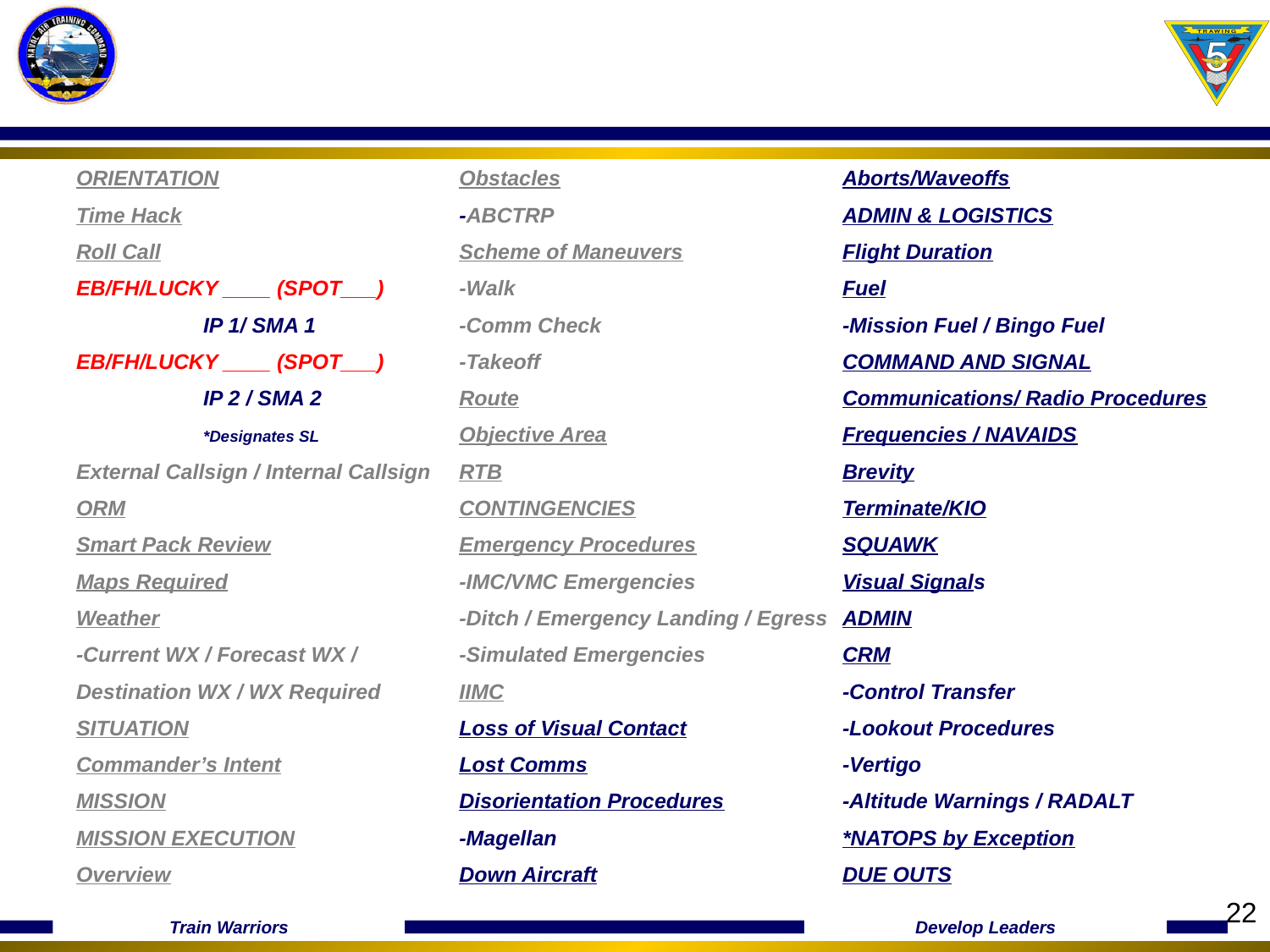

#
ORIENTATION
Time Hack
Roll Call
EB/FH/LUCKY ____ (SPOT___)
	IP 1/ SMA 1
EB/FH/LUCKY ____ (SPOT___)
	IP 2 / SMA 2
	*Designates SL
External Callsign / Internal Callsign
ORM
Smart Pack Review
Maps Required
Weather
-Current WX / Forecast WX /
Destination WX / WX Required
SITUATION
Commander’s Intent
MISSION
MISSION EXECUTION
Overview
Obstacles
-ABCTRP
Scheme of Maneuvers
-Walk
-Comm Check
-Takeoff
Route
Objective Area
RTB
CONTINGENCIES
Emergency Procedures
-IMC/VMC Emergencies
-Ditch / Emergency Landing / Egress
-Simulated Emergencies
IIMC
Loss of Visual Contact
Lost Comms
Disorientation Procedures
-Magellan
Down Aircraft
Aborts/Waveoffs
ADMIN & LOGISTICS
Flight Duration
Fuel
-Mission Fuel / Bingo Fuel
COMMAND AND SIGNAL
Communications/ Radio Procedures
Frequencies / NAVAIDS
Brevity
Terminate/KIO
SQUAWK
Visual Signals
ADMIN
CRM
-Control Transfer
-Lookout Procedures
-Vertigo
-Altitude Warnings / RADALT
*NATOPS by Exception
DUE OUTS

22